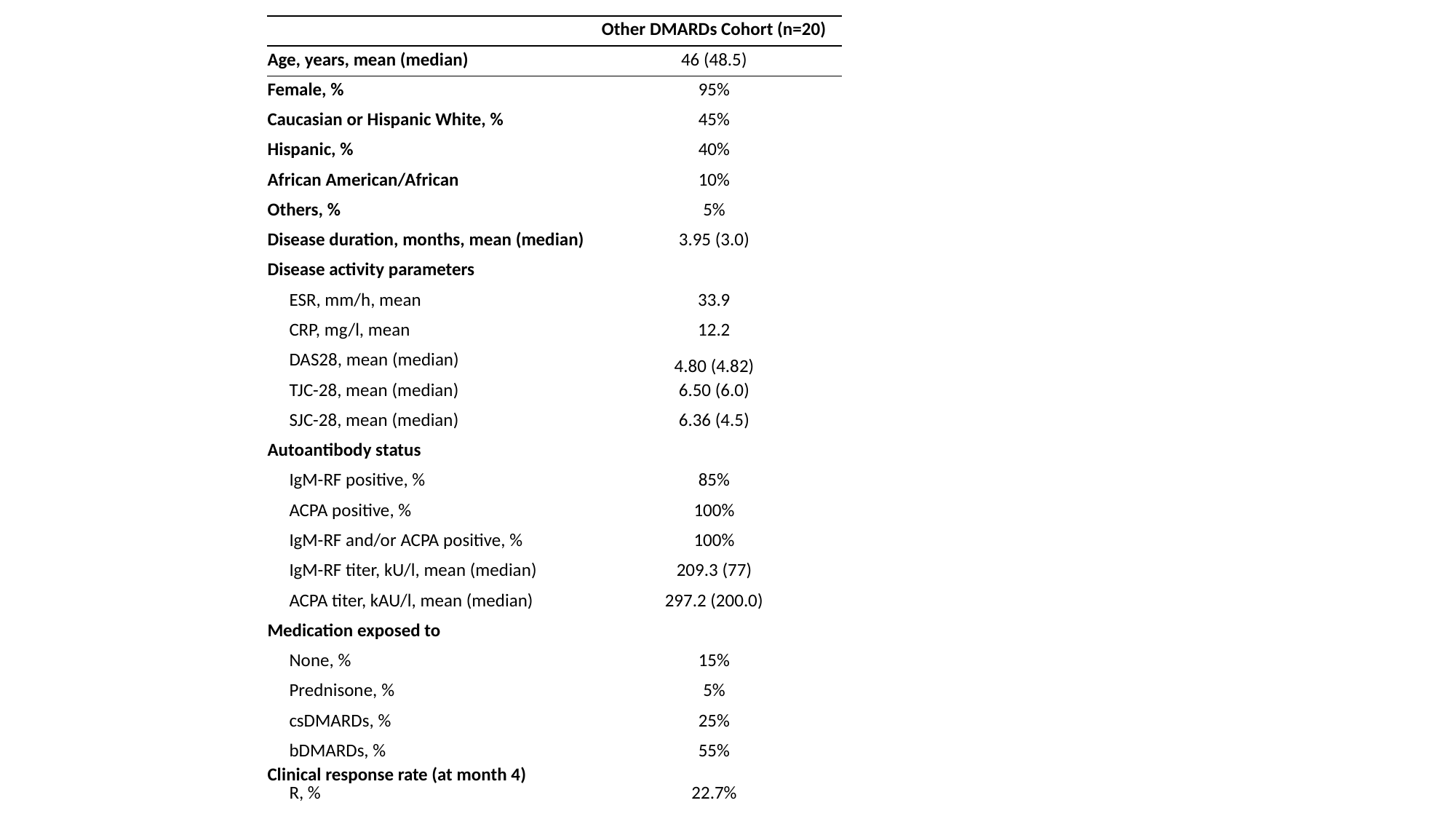

|  | Other DMARDs Cohort (n=20) |
| --- | --- |
| Age, years, mean (median) | 46 (48.5) |
| Female, % | 95% |
| Caucasian or Hispanic White, % | 45% |
| Hispanic, % | 40% |
| African American/African | 10% |
| Others, % | 5% |
| Disease duration, months, mean (median) | 3.95 (3.0) |
| Disease activity parameters |  |
| ESR, mm/h, mean | 33.9 |
| CRP, mg/l, mean | 12.2 |
| DAS28, mean (median) | 4.80 (4.82) |
| TJC-28, mean (median) | 6.50 (6.0) |
| SJC-28, mean (median) | 6.36 (4.5) |
| Autoantibody status |  |
| IgM-RF positive, % | 85% |
| ACPA positive, % | 100% |
| IgM-RF and/or ACPA positive, % | 100% |
| IgM-RF titer, kU/l, mean (median) | 209.3 (77) |
| ACPA titer, kAU/l, mean (median) | 297.2 (200.0) |
| Medication exposed to |  |
| None, % | 15% |
| Prednisone, % | 5% |
| csDMARDs, % | 25% |
| bDMARDs, % | 55% |
| Clinical response rate (at month 4) R, % | 22.7% |